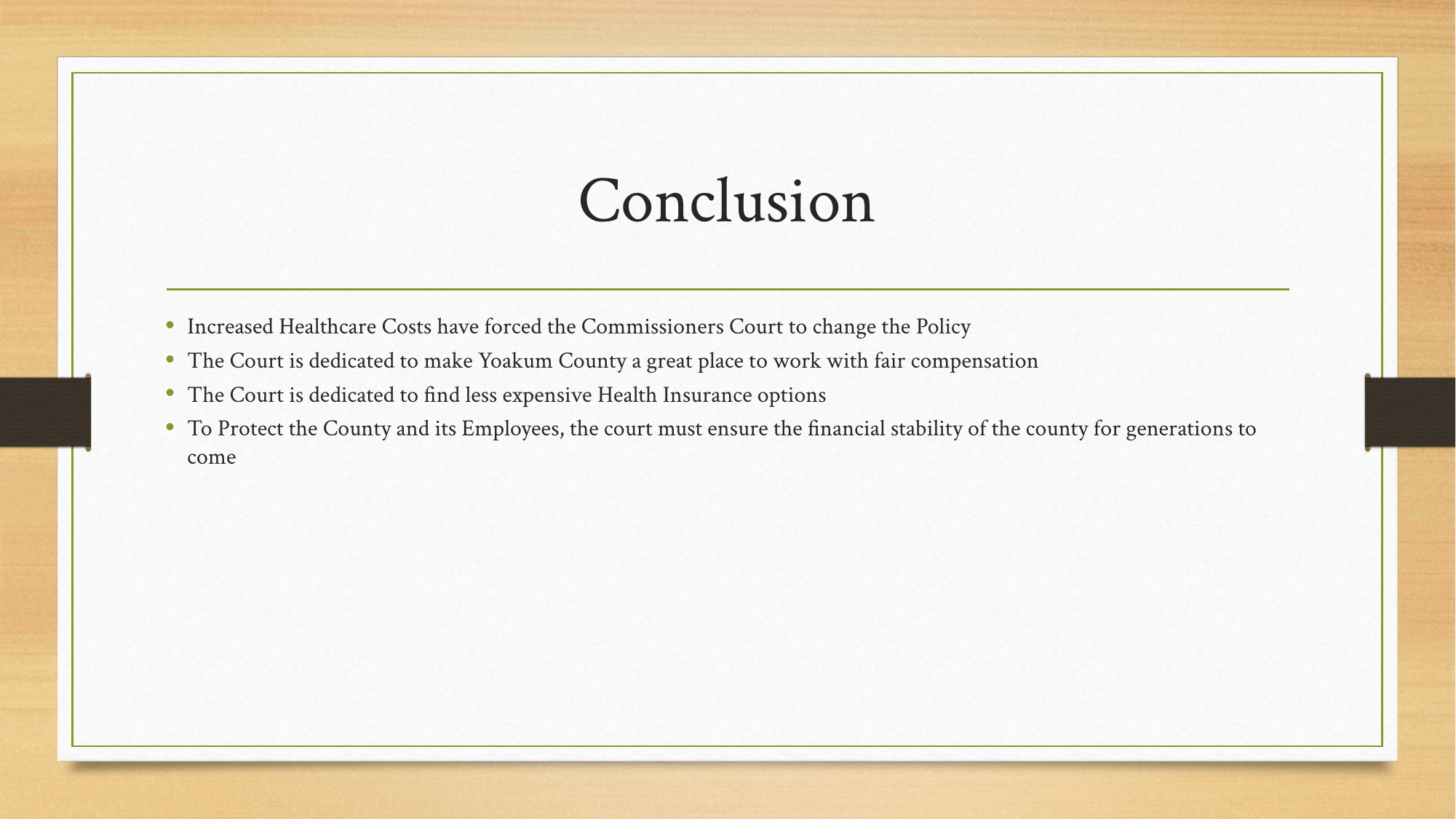

# Conclusion
Increased Healthcare Costs have forced the Commissioners Court to change the Policy
The Court is dedicated to make Yoakum County a great place to work with fair compensation
The Court is dedicated to find less expensive Health Insurance options
To Protect the County and its Employees, the court must ensure the financial stability of the county for generations to come